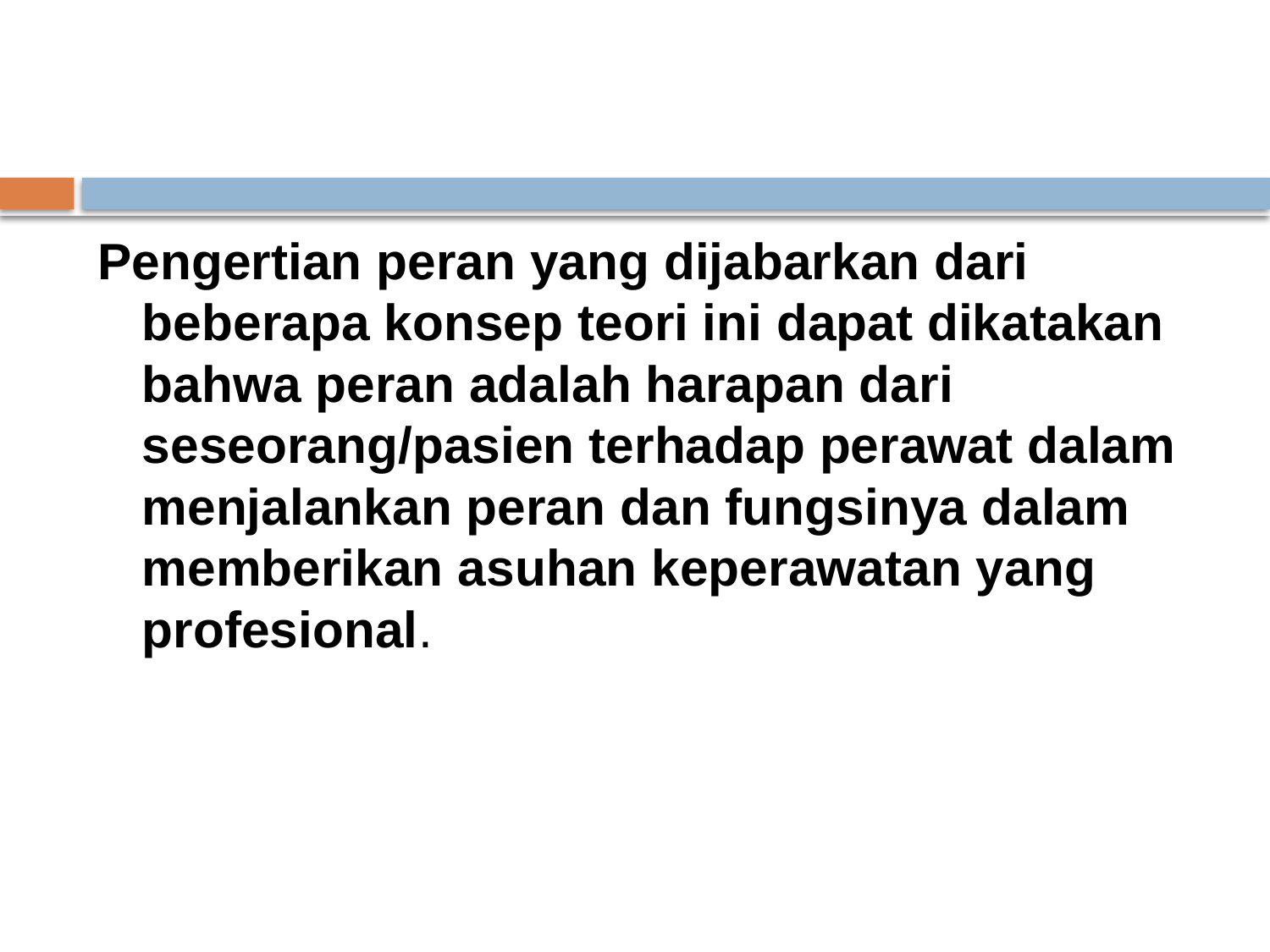

#
Pengertian peran yang dijabarkan dari beberapa konsep teori ini dapat dikatakan bahwa peran adalah harapan dari seseorang/pasien terhadap perawat dalam menjalankan peran dan fungsinya dalam memberikan asuhan keperawatan yang profesional.